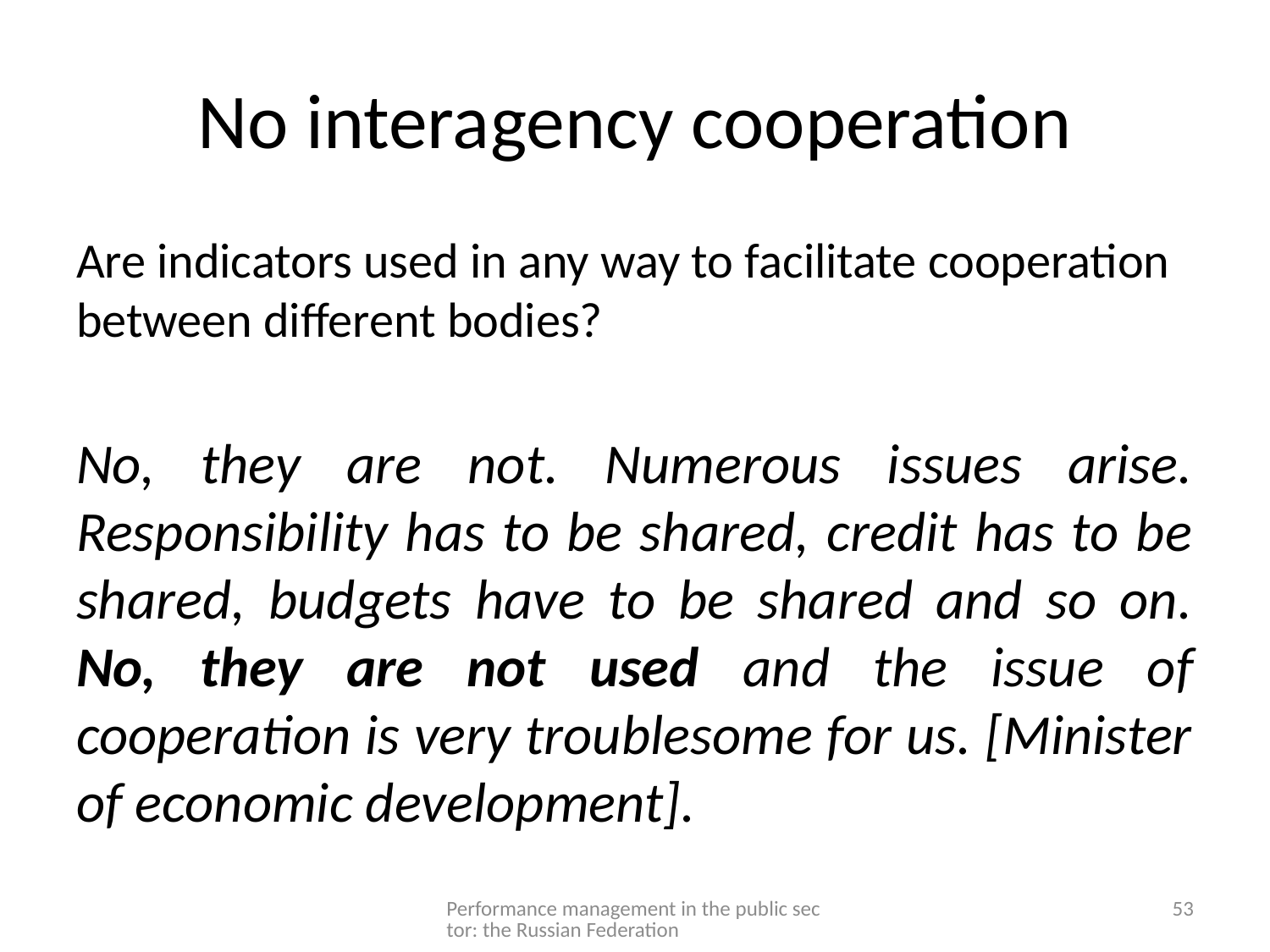

# No interagency cooperation
Are indicators used in any way to facilitate cooperation between different bodies?

No, they are not. Numerous issues arise. Responsibility has to be shared, credit has to be shared, budgets have to be shared and so on. No, they are not used and the issue of cooperation is very troublesome for us. [Minister of economic development].

Performance management in the public sector: the Russian Federation
53